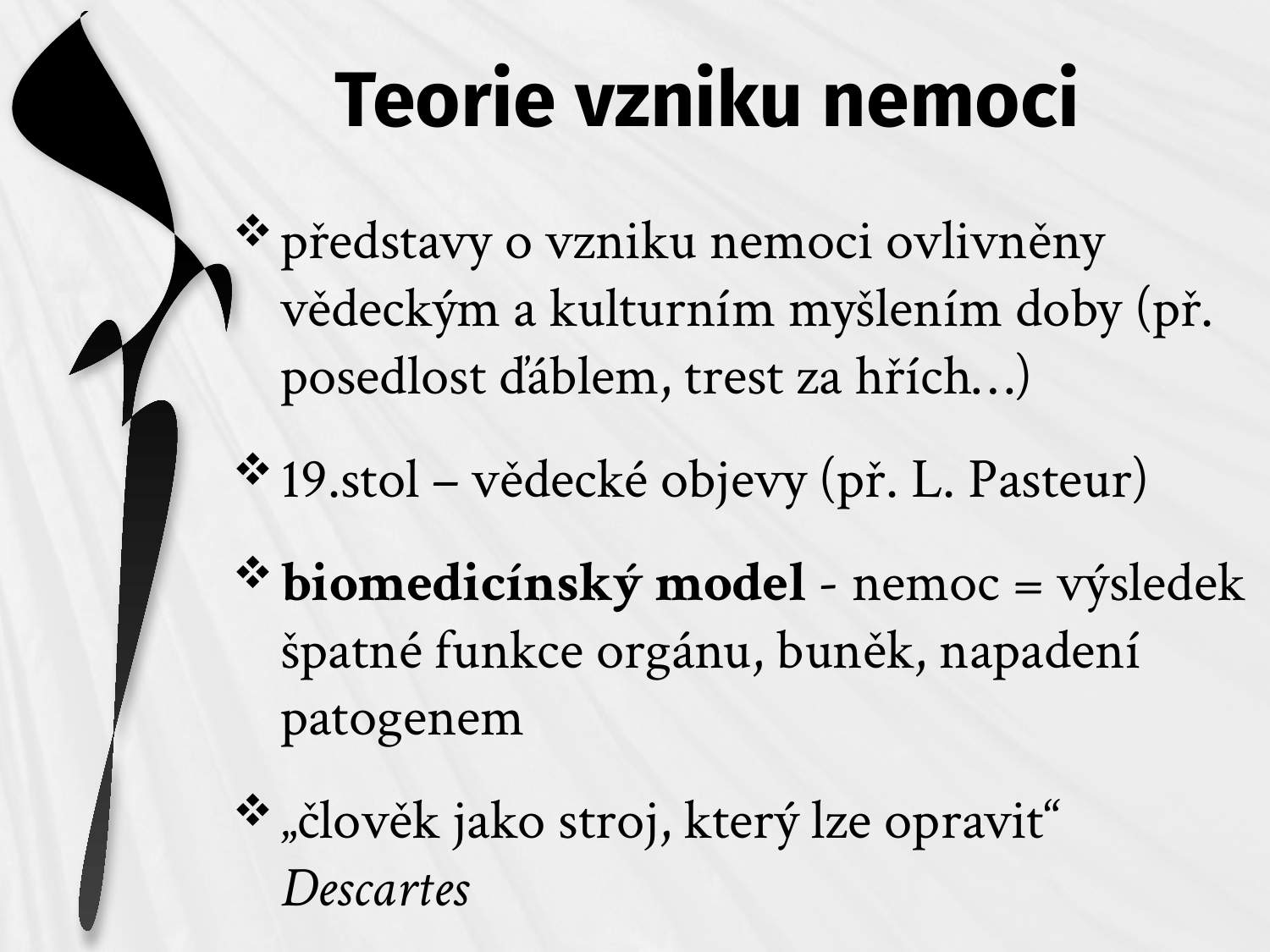

# Teorie vzniku nemoci
představy o vzniku nemoci ovlivněny vědeckým a kulturním myšlením doby (př. posedlost ďáblem, trest za hřích…)
19.stol – vědecké objevy (př. L. Pasteur)
biomedicínský model - nemoc = výsledek špatné funkce orgánu, buněk, napadení patogenem
„člověk jako stroj, který lze opravit“ Descartes